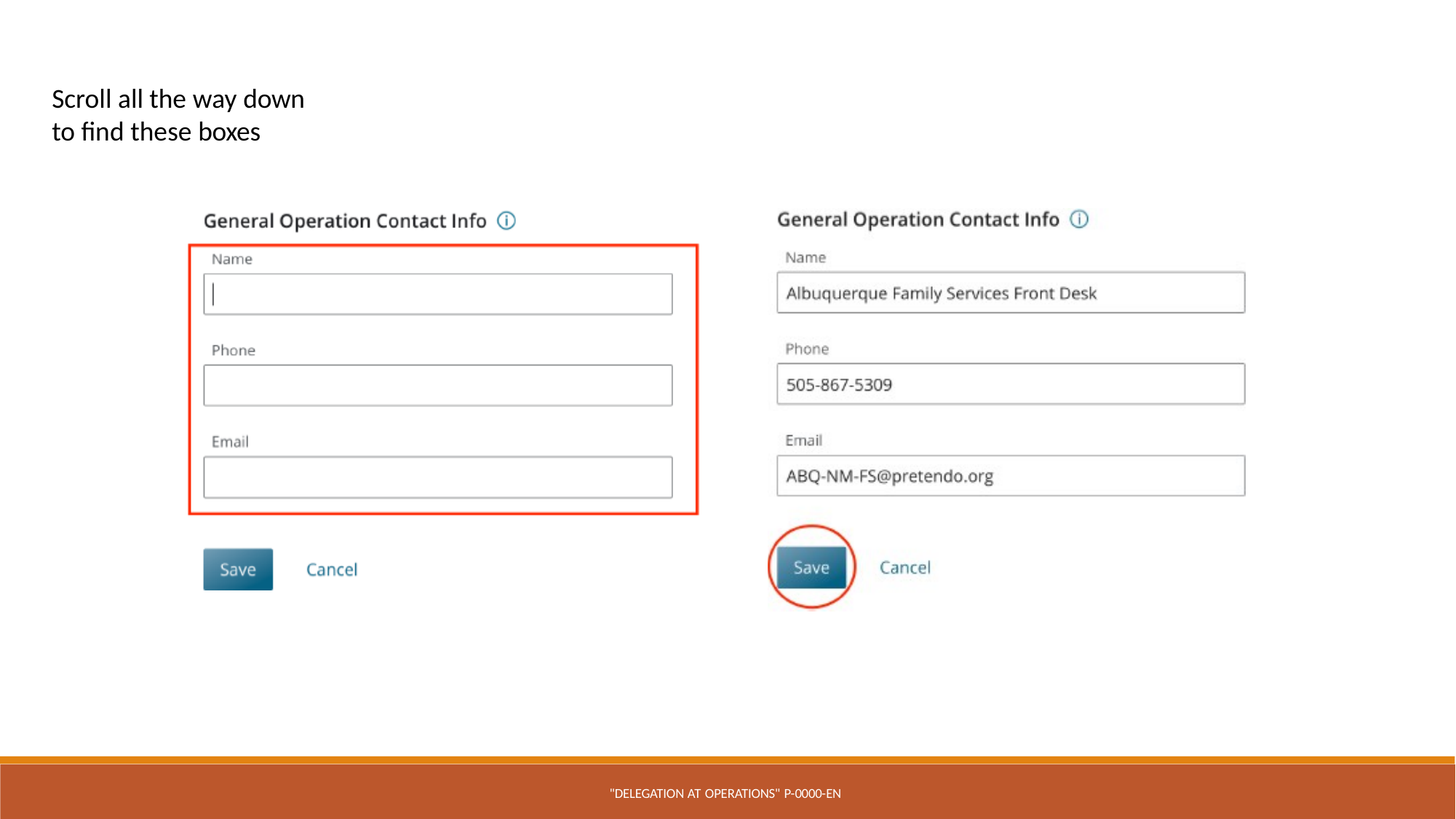

# Scroll all the way down to find these boxes
"DELEGATION AT OPERATIONS" P-0000-EN